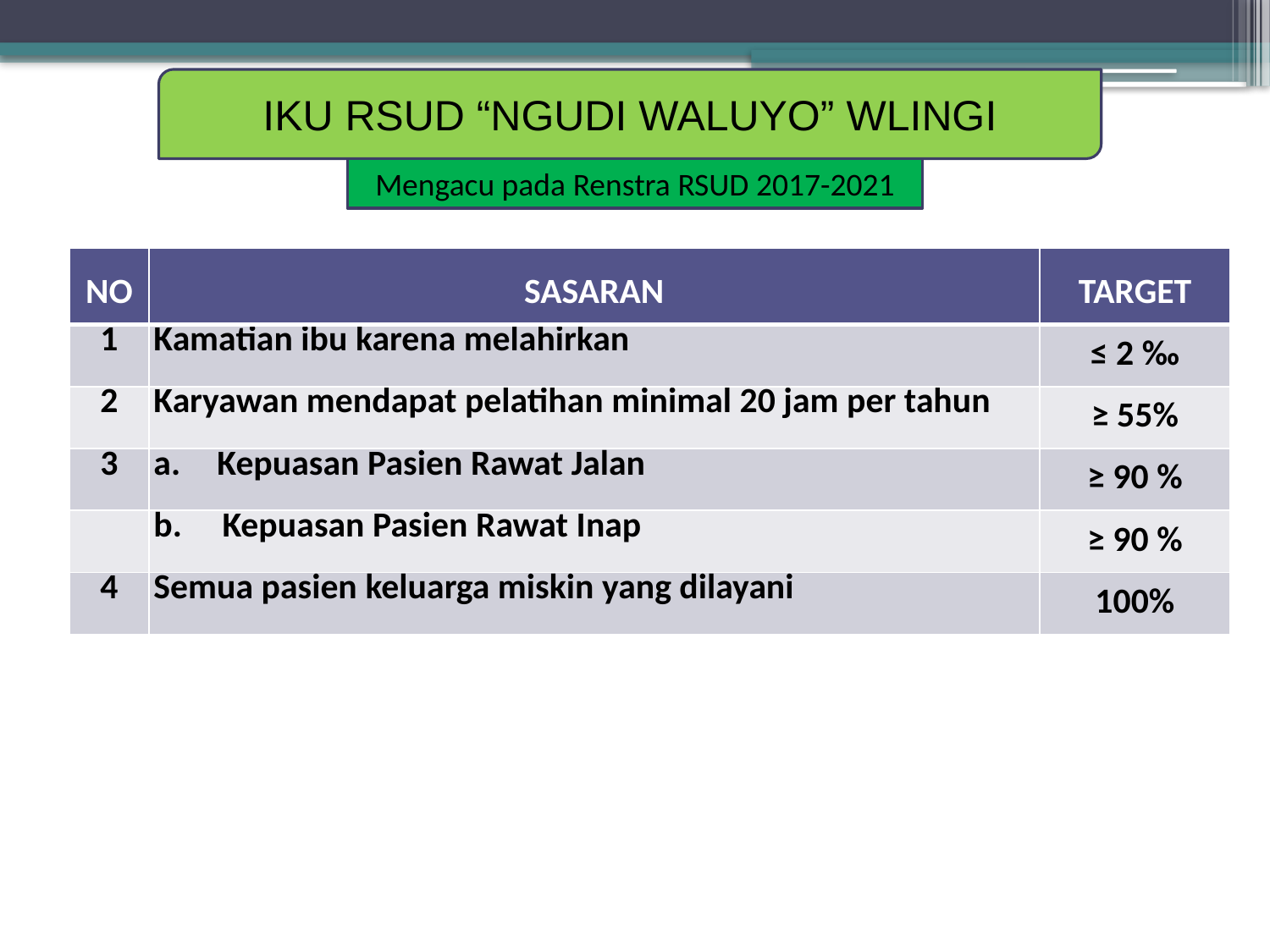

IKU RSUD “NGUDI WALUYO” WLINGI
Mengacu pada Renstra RSUD 2017-2021
| NO | SASARAN | TARGET |
| --- | --- | --- |
| 1 | Kamatian ibu karena melahirkan | ≤ 2 ‰ |
| 2 | Karyawan mendapat pelatihan minimal 20 jam per tahun | ≥ 55% |
| 3 | Kepuasan Pasien Rawat Jalan | ≥ 90 % |
|  | b. Kepuasan Pasien Rawat Inap | ≥ 90 % |
| 4 | Semua pasien keluarga miskin yang dilayani | 100% |